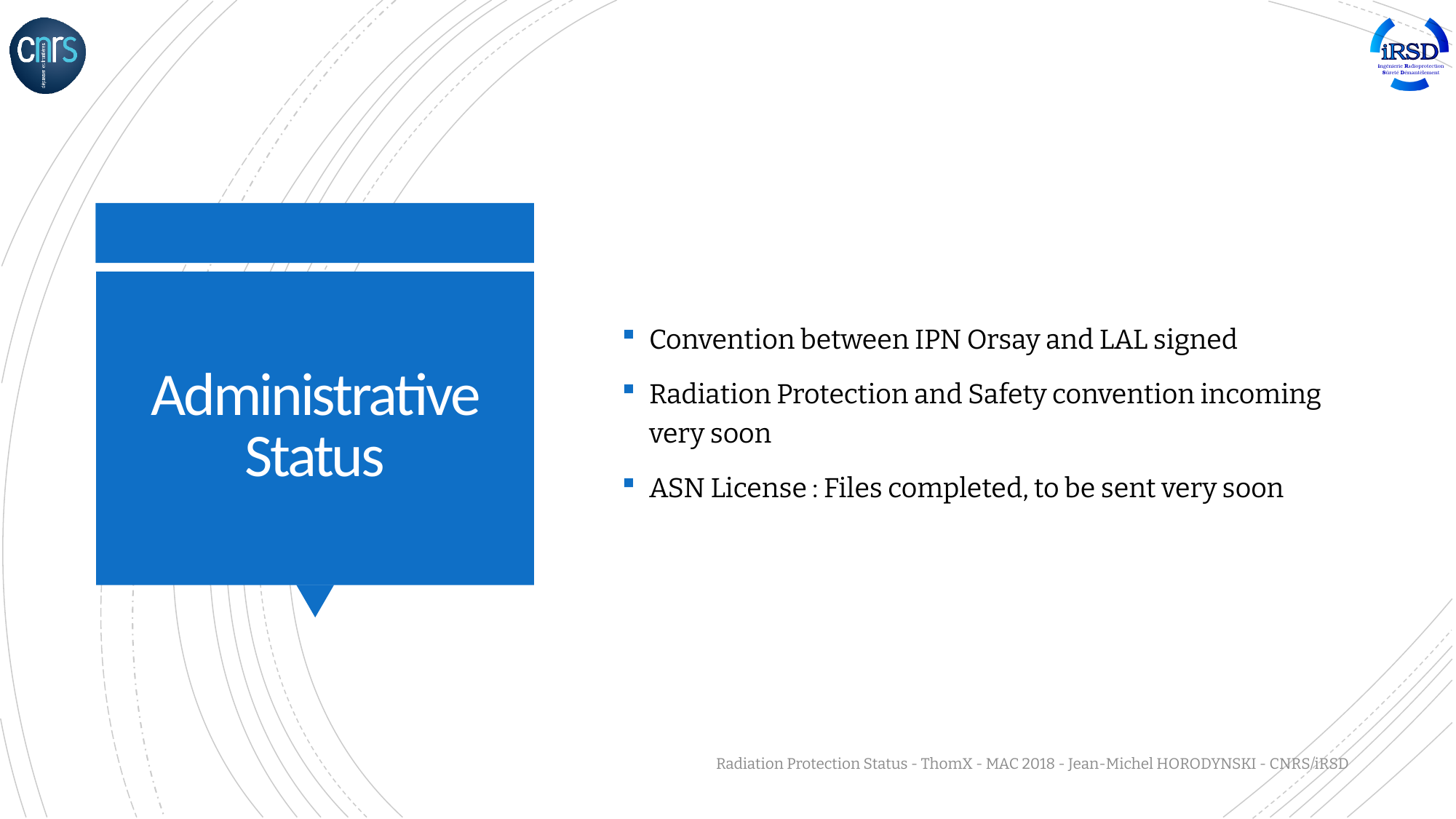

Convention between IPN Orsay and LAL signed
Radiation Protection and Safety convention incoming very soon
ASN License : Files completed, to be sent very soon
# Administrative Status
Radiation Protection Status - ThomX - MAC 2018 - Jean-Michel HORODYNSKI - CNRS/iRSD